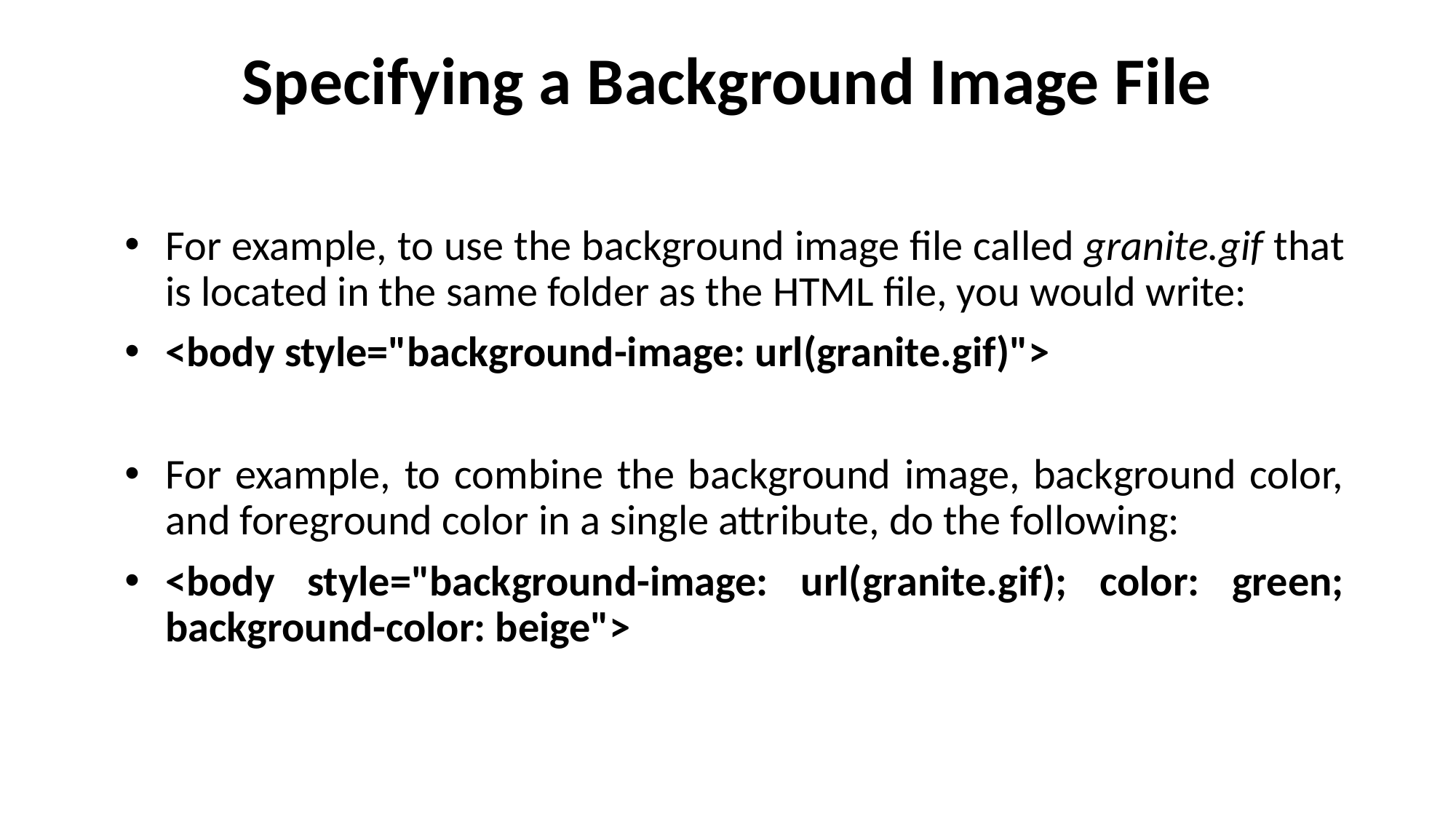

# Specifying a Background Image File
For example, to use the background image file called granite.gif that is located in the same folder as the HTML file, you would write:
<body style="background-image: url(granite.gif)">

For example, to combine the background image, background color, and foreground color in a single attribute, do the following:
<body style="background-image: url(granite.gif); color: green; background-color: beige">